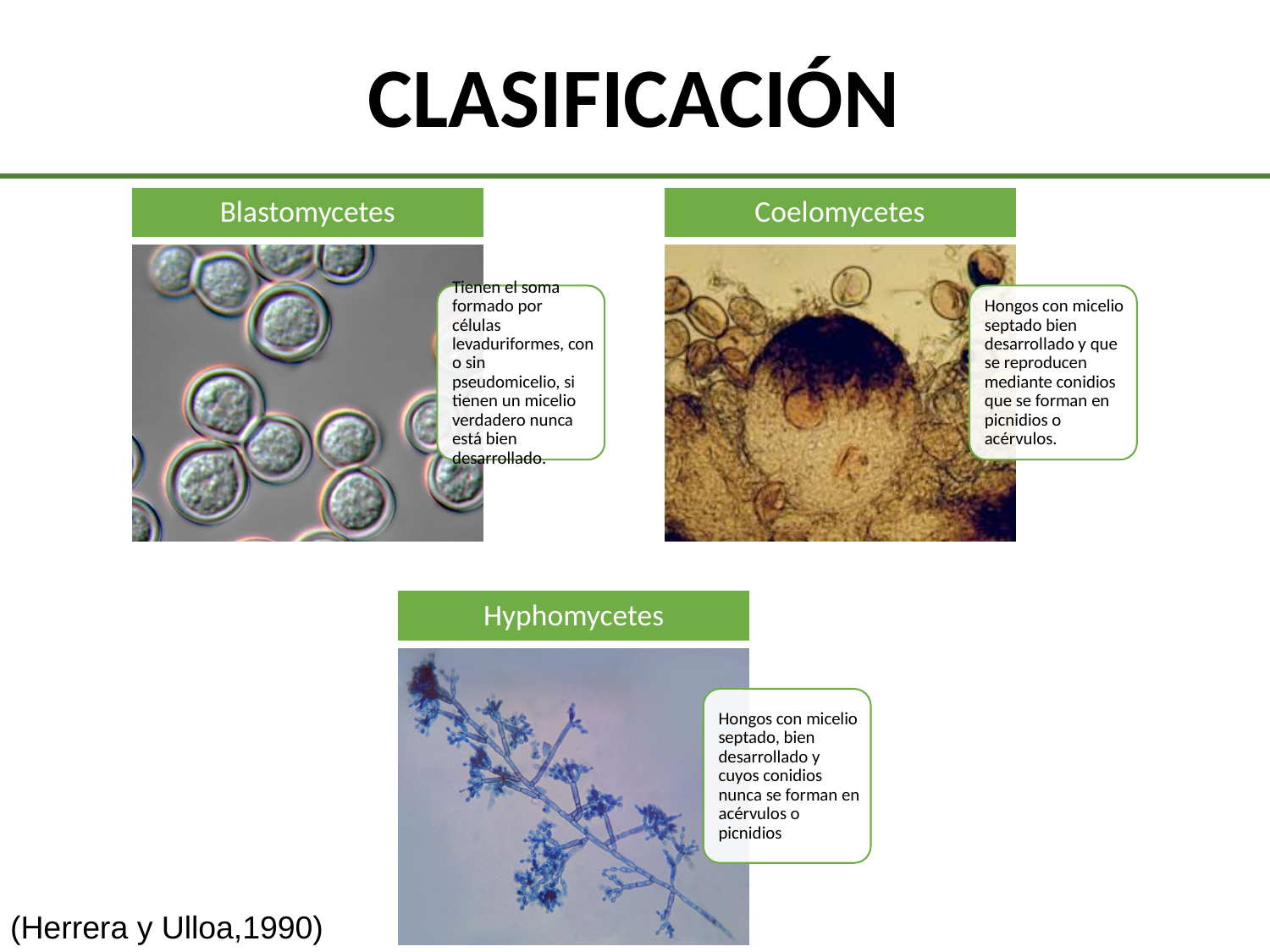

CLASIFICACIÓN
Tienen el soma formado por células levaduriformes, con o sin pseudomicelio, si tienen un micelio verdadero nunca está bien desarrollado.
Blastomycetes
Hongos con micelio septado bien desarrollado y que se reproducen mediante conidios que se forman en picnidios o acérvulos.
Coelomycetes
Hongos con micelio septado, bien desarrollado y cuyos conidios nunca se forman en acérvulos o picnidios
Hyphomycetes
(Herrera y Ulloa,1990)